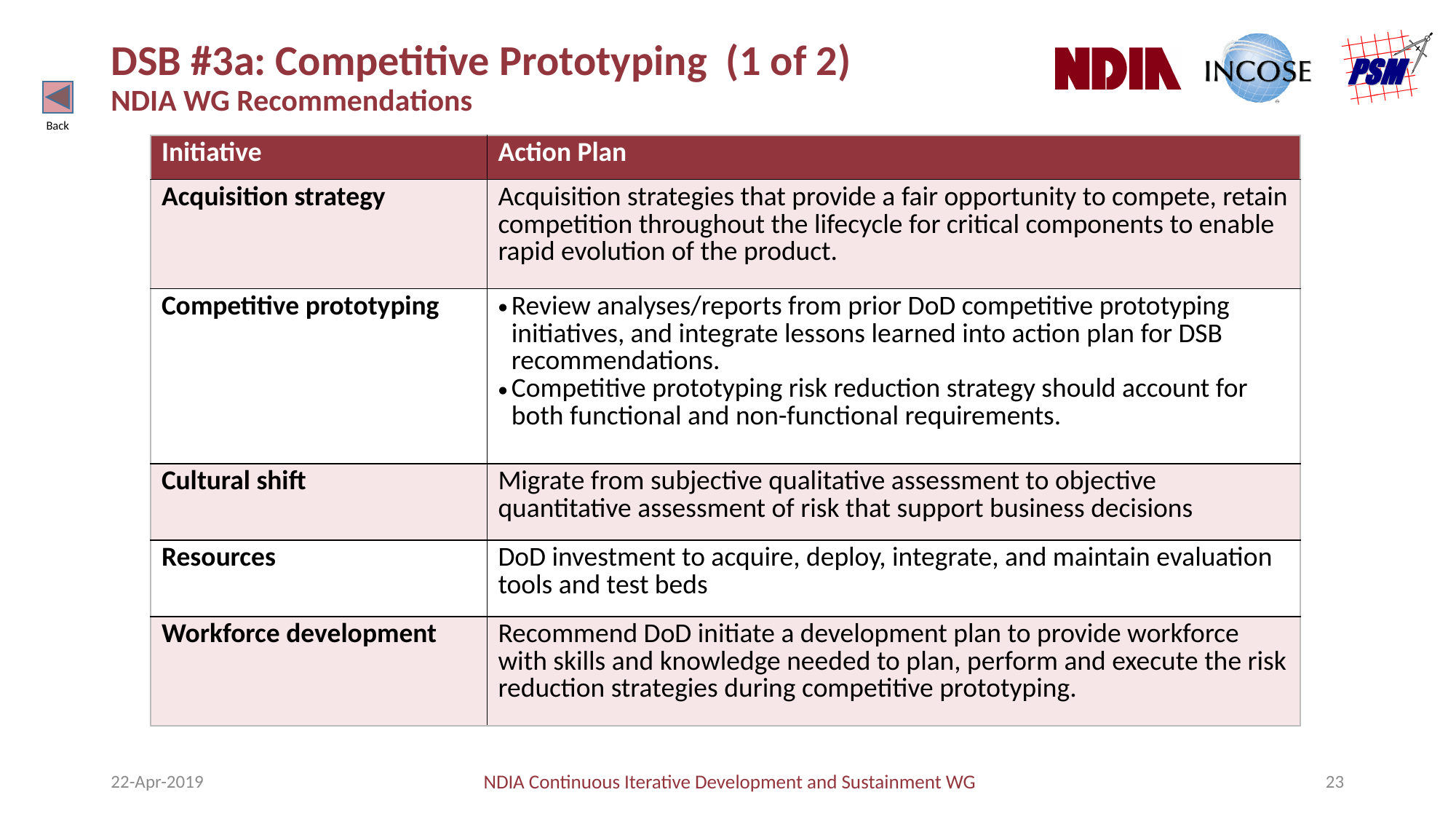

# DSB #3a: Competitive Prototyping  (1 of 2) NDIA WG Recommendations

Back
| Initiative | Action Plan |
| --- | --- |
| Acquisition strategy | Acquisition strategies that provide a fair opportunity to compete, retain competition throughout the lifecycle for critical components to enable rapid evolution of the product. |
| Competitive prototyping | Review analyses/reports from prior DoD competitive prototyping initiatives, and integrate lessons learned into action plan for DSB recommendations. Competitive prototyping risk reduction strategy should account for both functional and non-functional requirements. |
| Cultural shift | Migrate from subjective qualitative assessment to objective quantitative assessment of risk that support business decisions |
| Resources | DoD investment to acquire, deploy, integrate, and maintain evaluation tools and test beds |
| Workforce development | Recommend DoD initiate a development plan to provide workforce with skills and knowledge needed to plan, perform and execute the risk reduction strategies during competitive prototyping. |
22-Apr-2019
NDIA Continuous Iterative Development and Sustainment WG
23